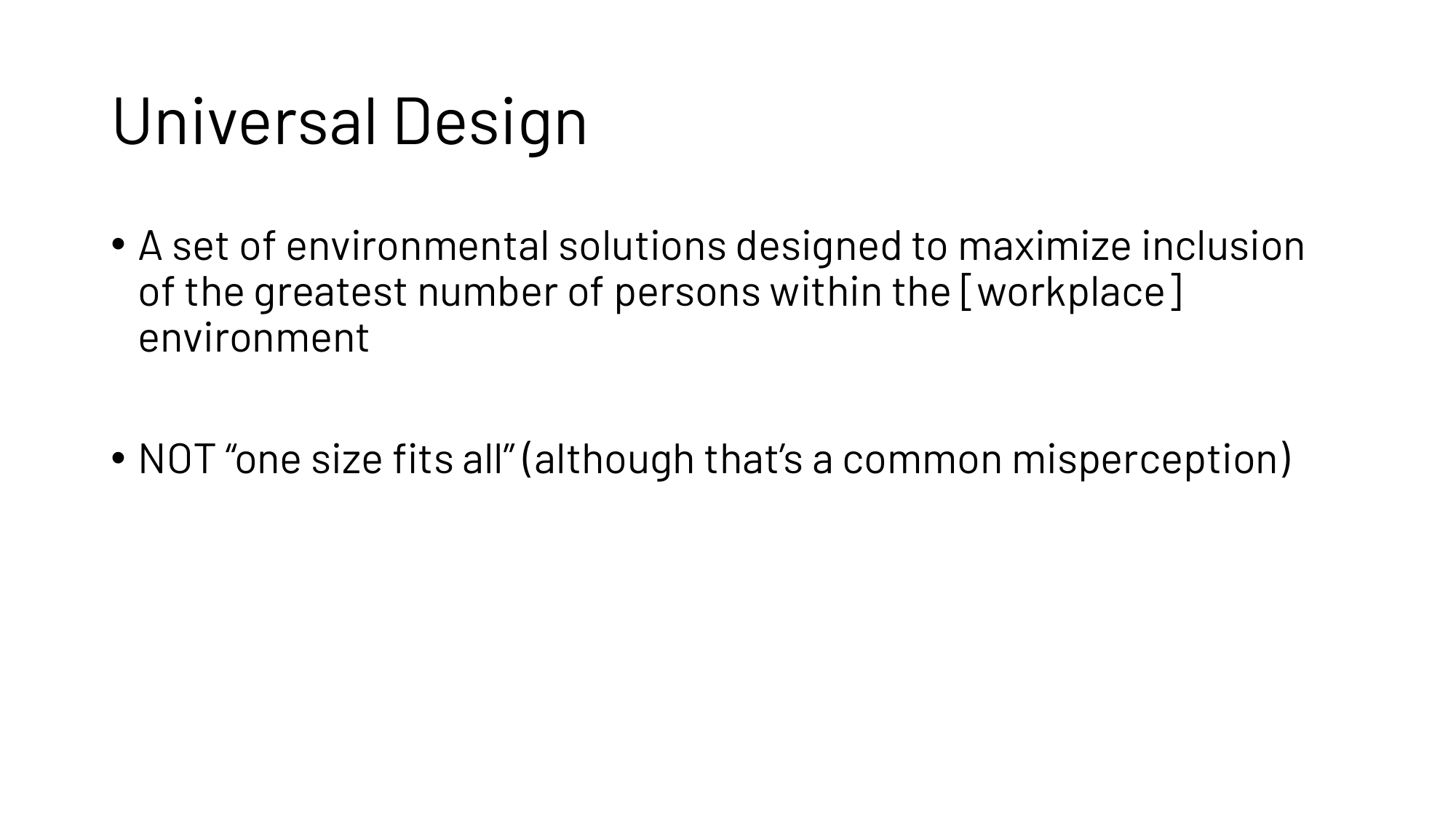

# Universal Design
A set of environmental solutions designed to maximize inclusion of the greatest number of persons within the [workplace] environment

NOT “one size fits all” (although that’s a common misperception)